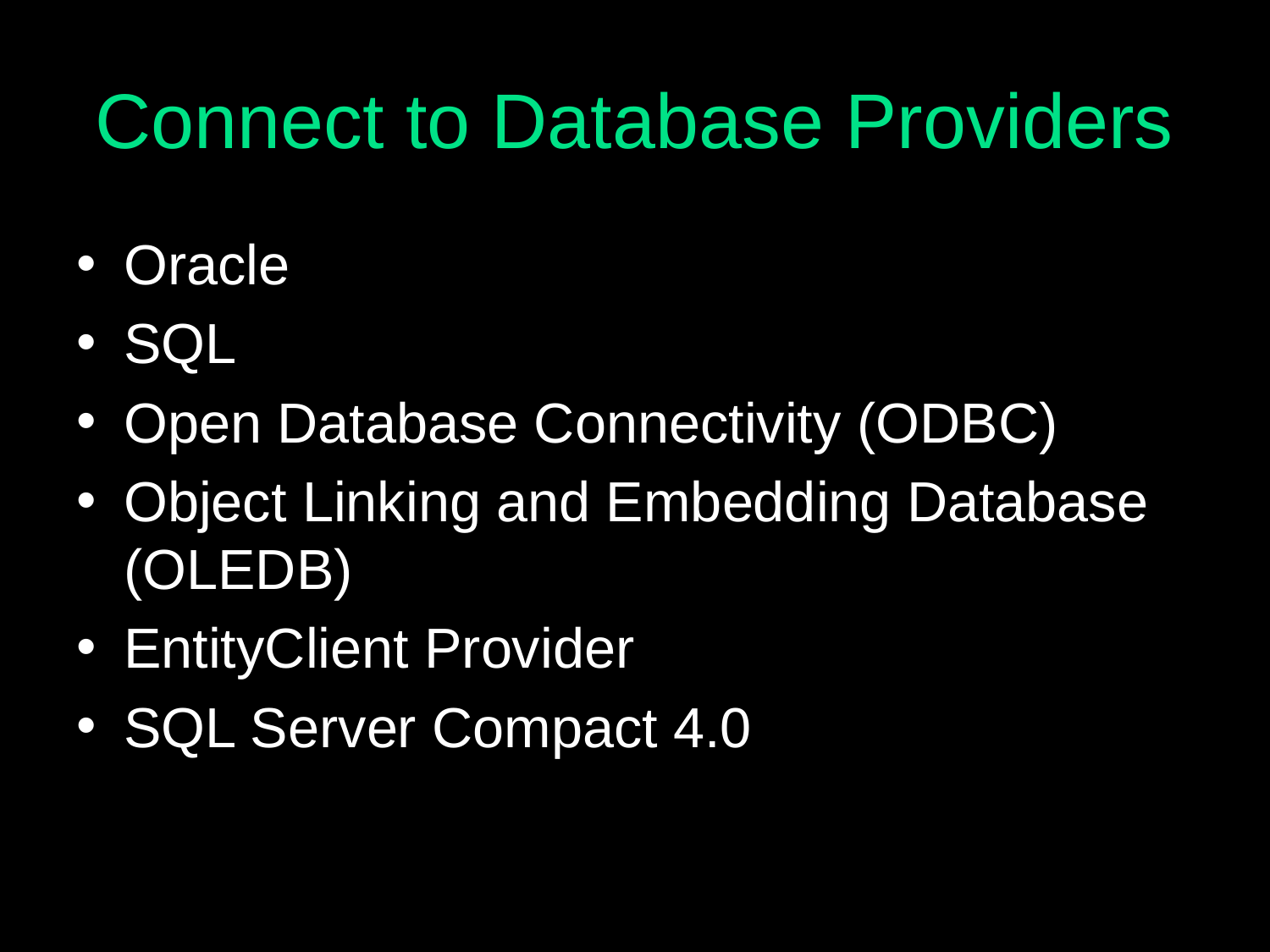

# Connect to Database Providers
Oracle
SQL
Open Database Connectivity (ODBC)
Object Linking and Embedding Database (OLEDB)
EntityClient Provider
SQL Server Compact 4.0